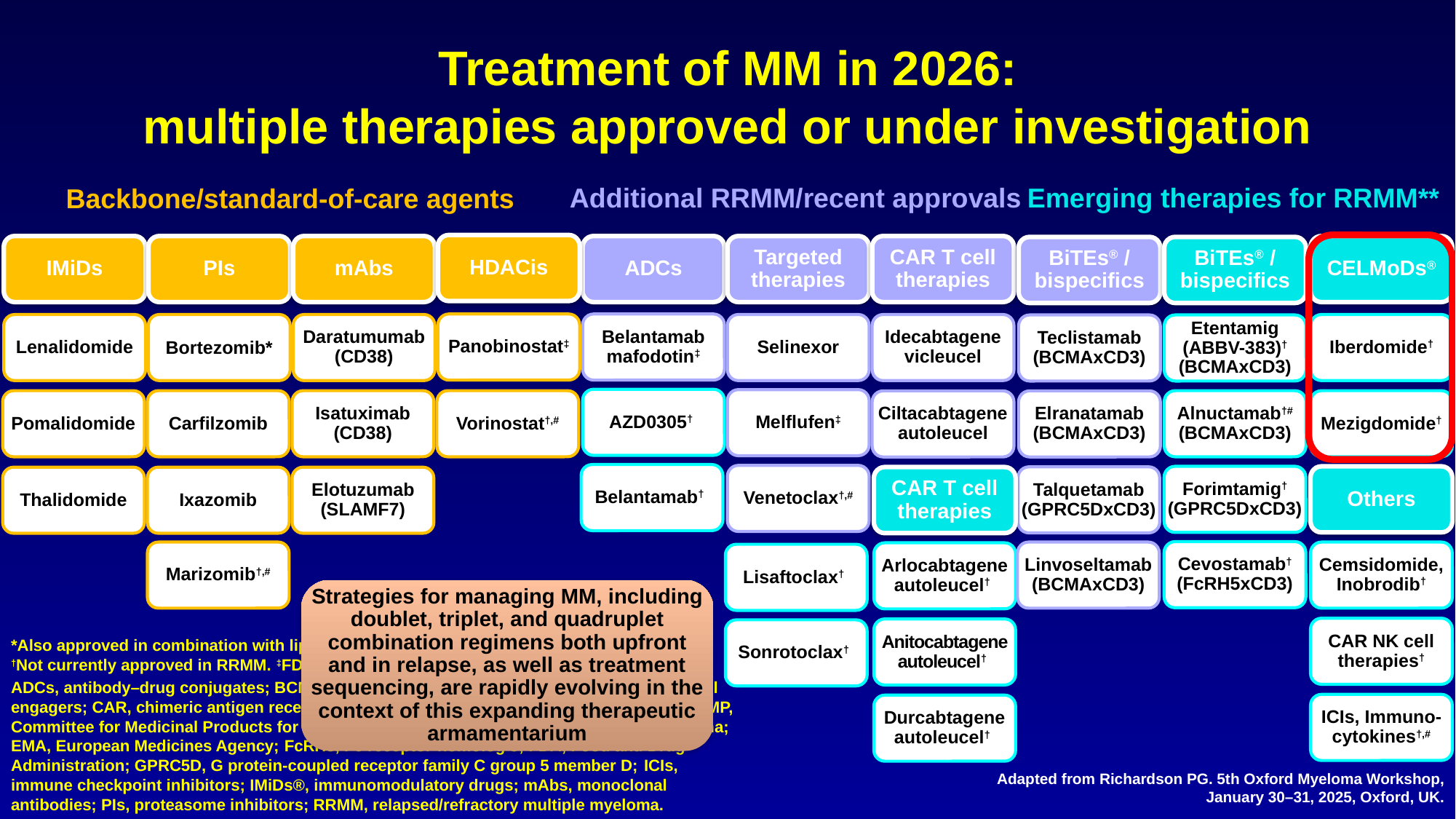

# Treatment of MM in 2026: multiple therapies approved or under investigation
Additional RRMM/recent approvals
ADCs
Targeted therapies
CAR T cell therapies
Belantamab mafodotin‡
Selinexor
Idecabtagene vicleucel
Melflufen‡
Ciltacabtagene autoleucel
Venetoclax†,#
BiTEs® /
bispecifics
Teclistamab (BCMAxCD3)
Elranatamab (BCMAxCD3)
Talquetamab (GPRC5DxCD3)
Emerging therapies for RRMM**
CELMoDs®
BiTEs® /
bispecifics
Iberdomide†
Etentamig (ABBV-383)† (BCMAxCD3)
Alnuctamab†# (BCMAxCD3)
Mezigdomide†
Forimtamig† (GPRC5DxCD3)
Others
Cevostamab† (FcRH5xCD3)
Cemsidomide, Inobrodib†
CAR NK cell therapies†
ICIs, Immuno-cytokines†,#
Backbone/standard-of-care agents
HDACis
IMiDs
PIs
mAbs
Panobinostat‡
Lenalidomide

Bortezomib*

Daratumumab (CD38)
Pomalidomide
Carfilzomib
Isatuximab (CD38)
Vorinostat†,#
Thalidomide
Ixazomib
Elotuzumab (SLAMF7)
Marizomib†,#

AZD0305†
Belantamab†
Lisaftoclax†
Sonrotoclax†
CAR T cell therapies
Arlocabtagene autoleucel†
Anitocabtagene autoleucel†
Durcabtagene autoleucel†
Linvoseltamab (BCMAxCD3)
Strategies for managing MM, including doublet, triplet, and quadruplet combination regimens both upfront and in relapse, as well as treatment sequencing, are rapidly evolving in the context of this expanding therapeutic armamentarium
*Also approved in combination with liposomal doxorubicin (Doxil®). **Under investigation.
†Not currently approved in RRMM. ‡FDA approval withdrawn. #Development deprioritized.
ADCs, antibody–drug conjugates; BCMA, B-cell maturation antigen; BiTEs®, bispecific T-cell engagers; CAR, chimeric antigen receptor; CELMoDs®, cereblon E3 ligase modulators; CHMP, Committee for Medicinal Products for Human Use; COMy, Controversies in multiple myeloma; EMA, European Medicines Agency; FcRH5, Fc receptor-homolog 5; FDA, Food and Drug Administration; GPRC5D, G protein-coupled receptor family C group 5 member D; ICIs, immune checkpoint inhibitors; IMiDs®, immunomodulatory drugs; mAbs, monoclonal antibodies; PIs, proteasome inhibitors; RRMM, relapsed/refractory multiple myeloma.
Adapted from Richardson PG. 5th Oxford Myeloma Workshop,
January 30–31, 2025, Oxford, UK.